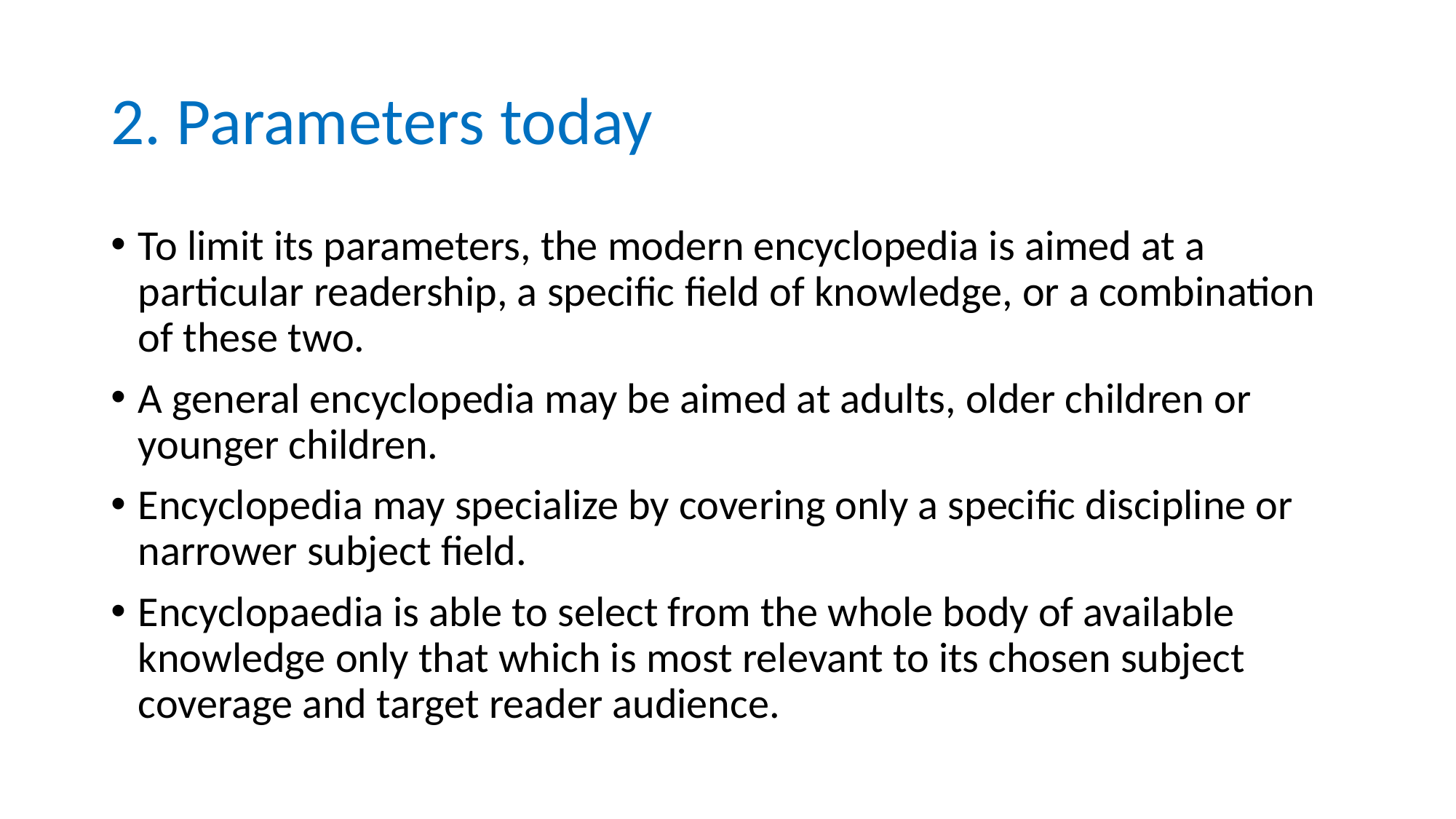

# 2. Parameters today
To limit its parameters, the modern encyclopedia is aimed at a particular readership, a specific field of knowledge, or a combination of these two.
A general encyclopedia may be aimed at adults, older children or younger children.
Encyclopedia may specialize by covering only a specific discipline or narrower subject field.
Encyclopaedia is able to select from the whole body of available knowledge only that which is most relevant to its chosen subject coverage and target reader audience.